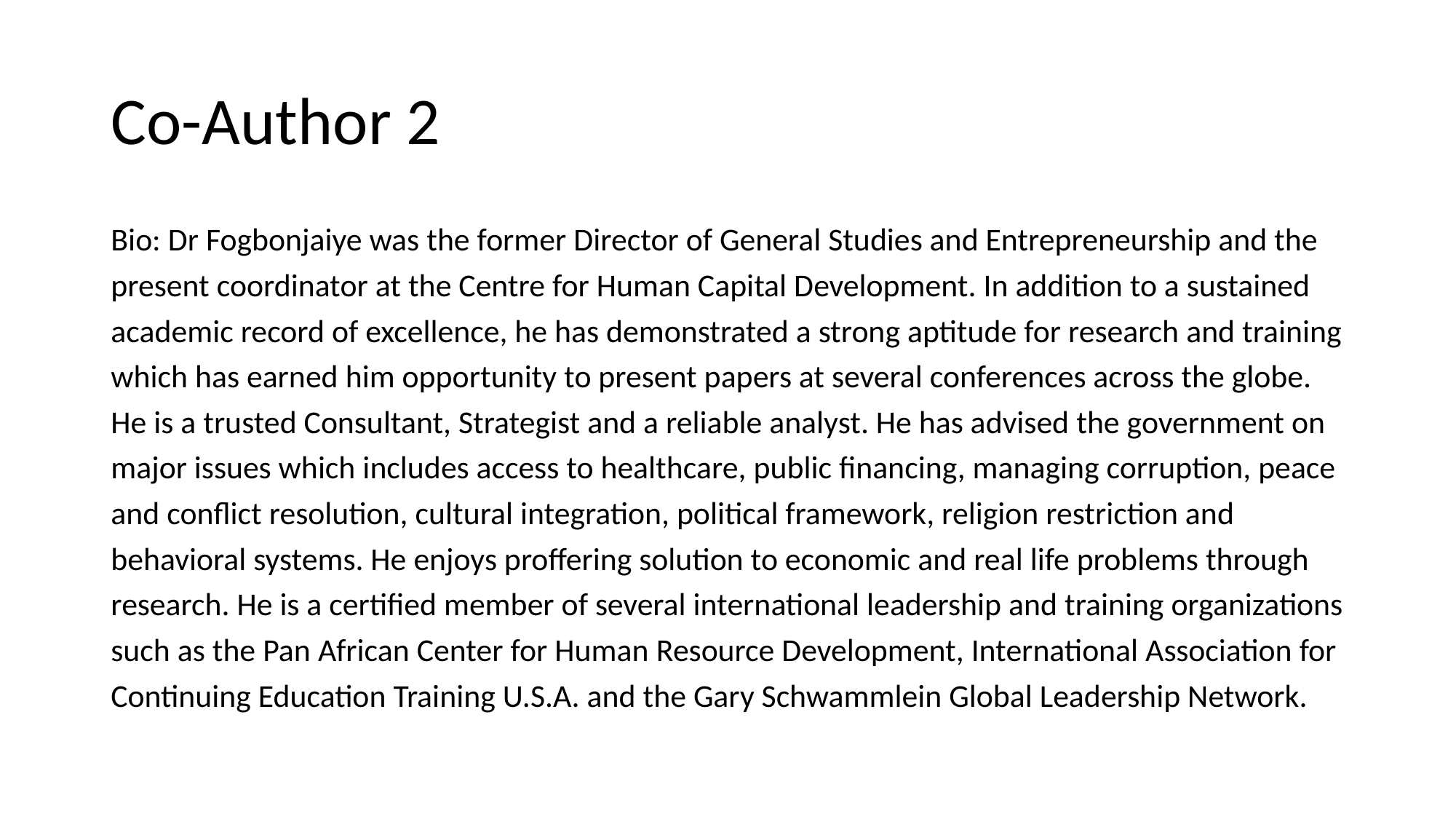

# Co-Author 2
Bio: Dr Fogbonjaiye was the former Director of General Studies and Entrepreneurship and the
present coordinator at the Centre for Human Capital Development. In addition to a sustained
academic record of excellence, he has demonstrated a strong aptitude for research and training
which has earned him opportunity to present papers at several conferences across the globe.
He is a trusted Consultant, Strategist and a reliable analyst. He has advised the government on
major issues which includes access to healthcare, public financing, managing corruption, peace
and conflict resolution, cultural integration, political framework, religion restriction and
behavioral systems. He enjoys proffering solution to economic and real life problems through
research. He is a certified member of several international leadership and training organizations
such as the Pan African Center for Human Resource Development, International Association for
Continuing Education Training U.S.A. and the Gary Schwammlein Global Leadership Network.